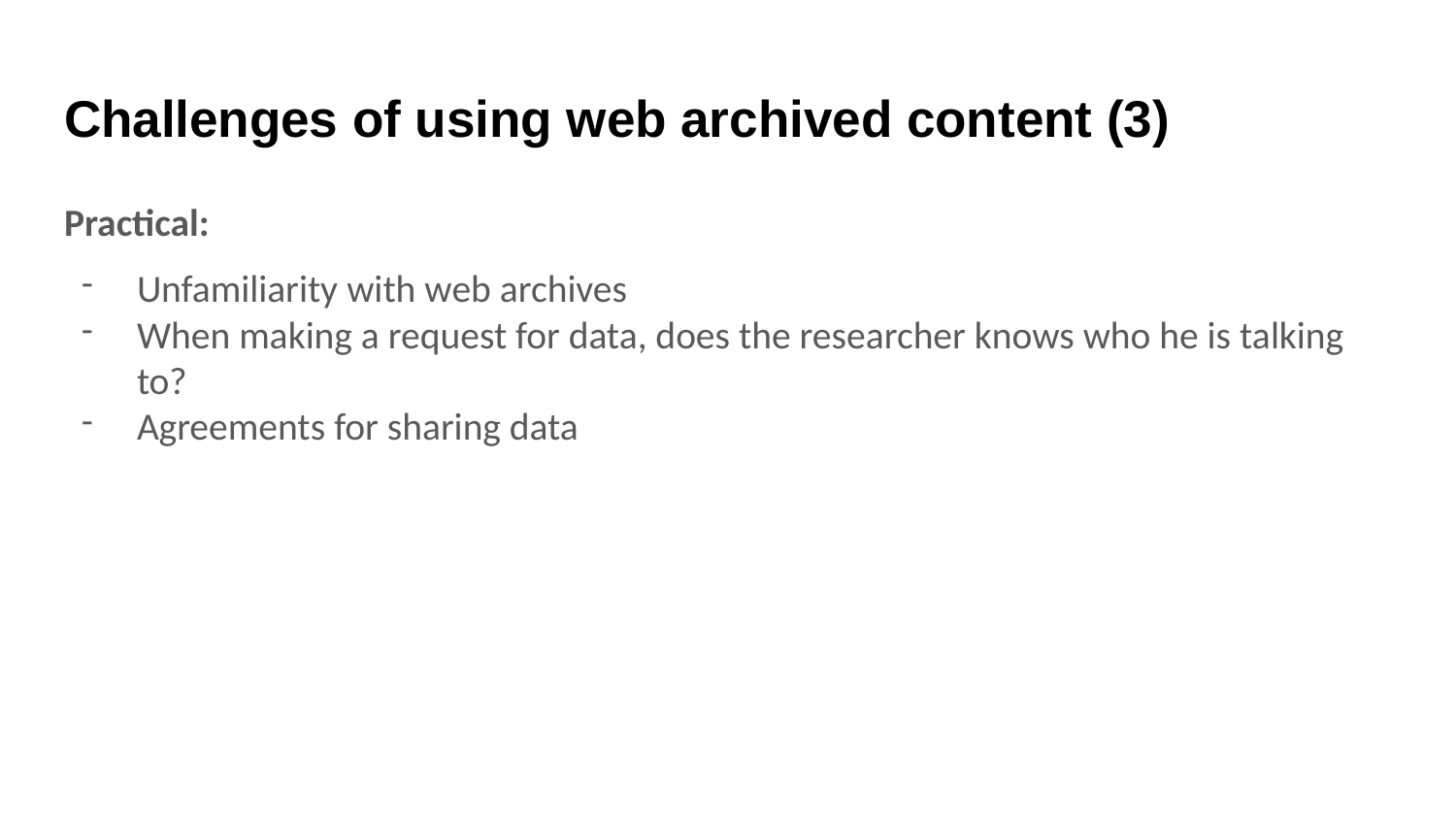

# Challenges of using web archived content (3)
Practical:
Unfamiliarity with web archives
When making a request for data, does the researcher knows who he is talking to?
Agreements for sharing data